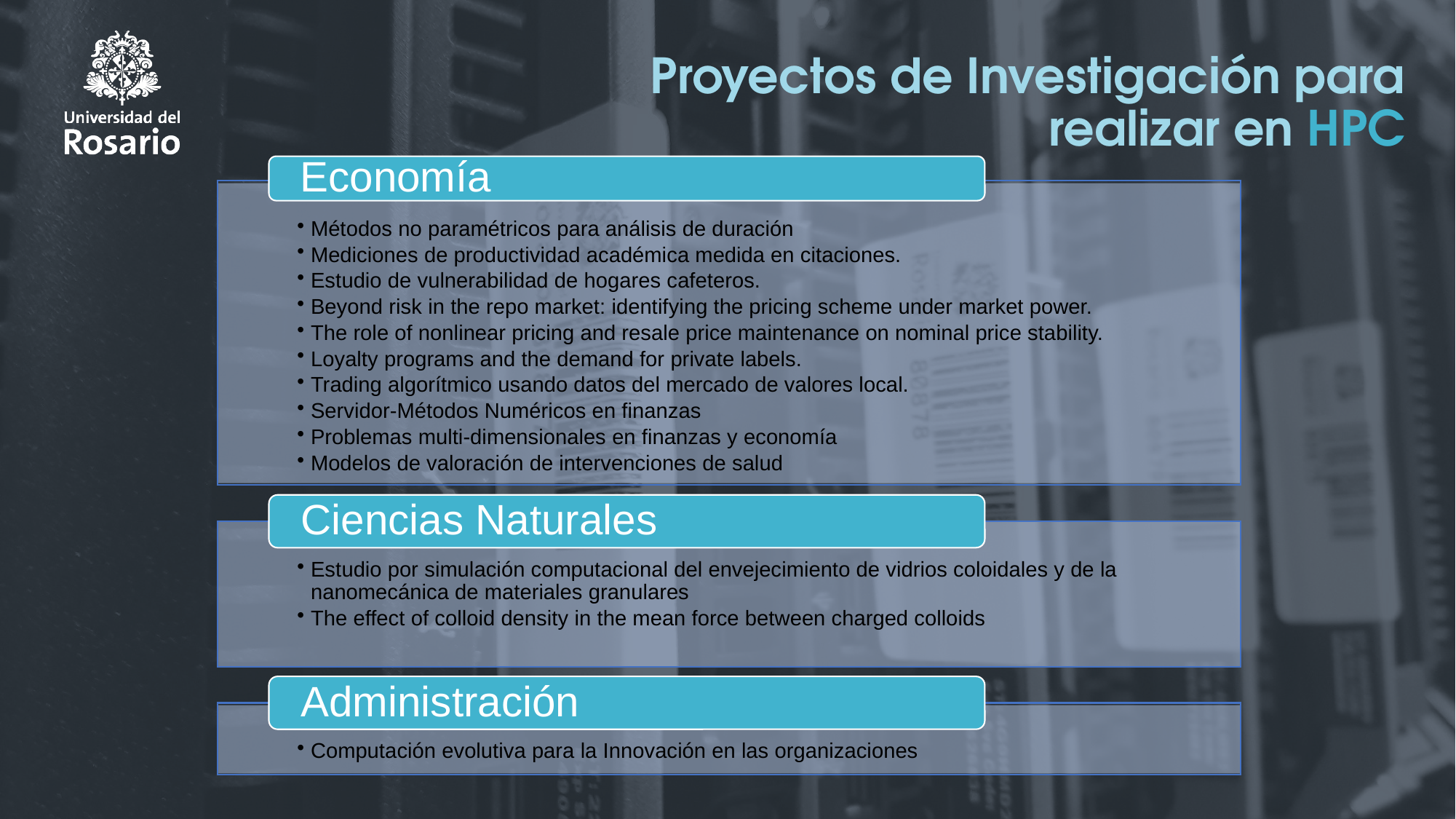

# Proyectos de Investigación para realizar en HPC
Métodos no paramétricos para análisis de duración
Mediciones de productividad académica medida en citaciones.
Estudio de vulnerabilidad de hogares cafeteros.
Beyond risk in the repo market: identifying the pricing scheme under market power.
The role of nonlinear pricing and resale price maintenance on nominal price stability.
Loyalty programs and the demand for private labels.
Trading algorítmico usando datos del mercado de valores local.
Servidor-Métodos Numéricos en finanzas
Problemas multi-dimensionales en finanzas y economía
Modelos de valoración de intervenciones de salud
Economía
Estudio por simulación computacional del envejecimiento de vidrios coloidales y de la nanomecánica de materiales granulares
The effect of colloid density in the mean force between charged colloids
Ciencias Naturales
Computación evolutiva para la Innovación en las organizaciones
Administración